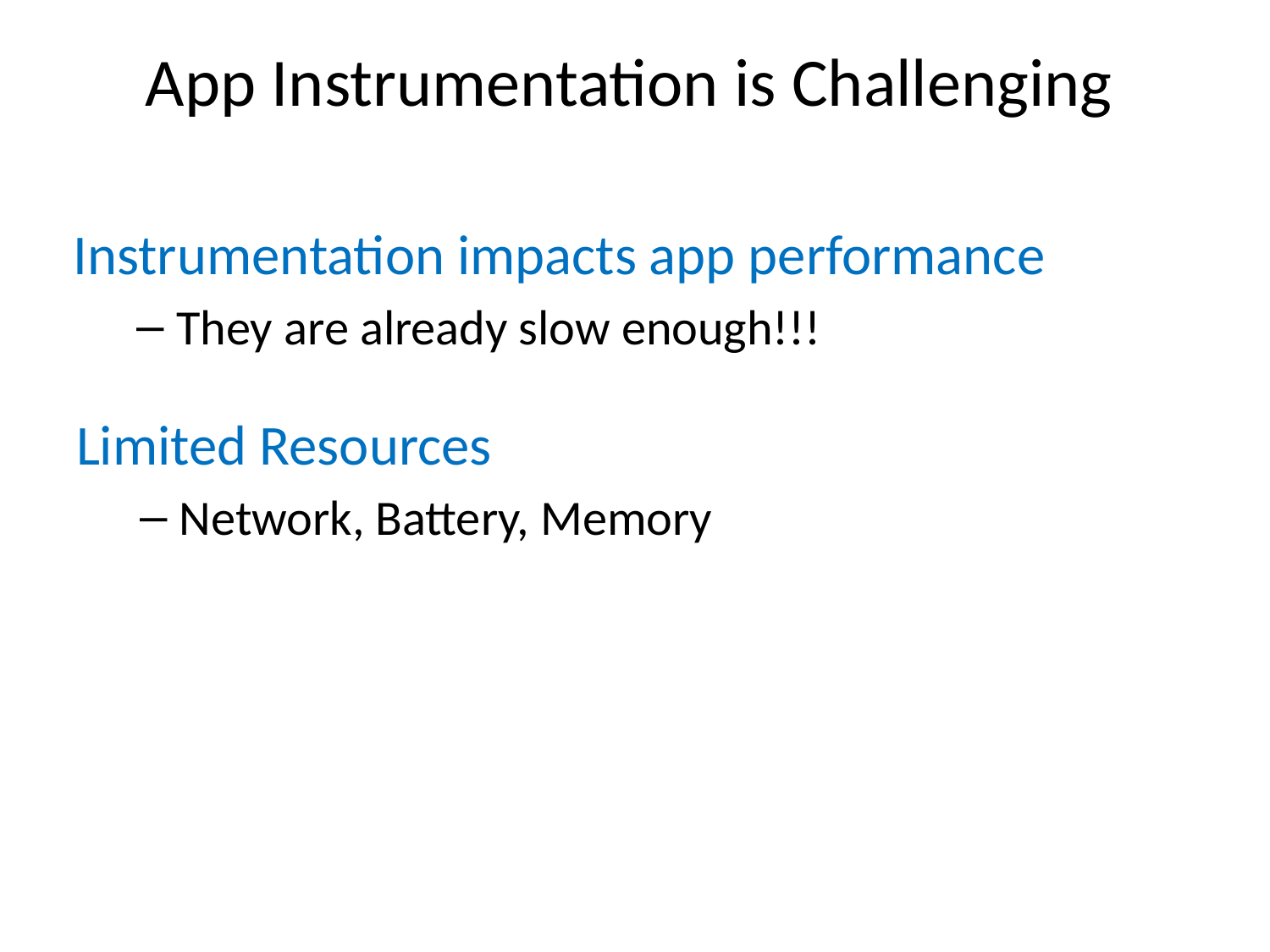

App Instrumentation is Challenging
Instrumentation impacts app performance
They are already slow enough!!!
Limited Resources
Network, Battery, Memory